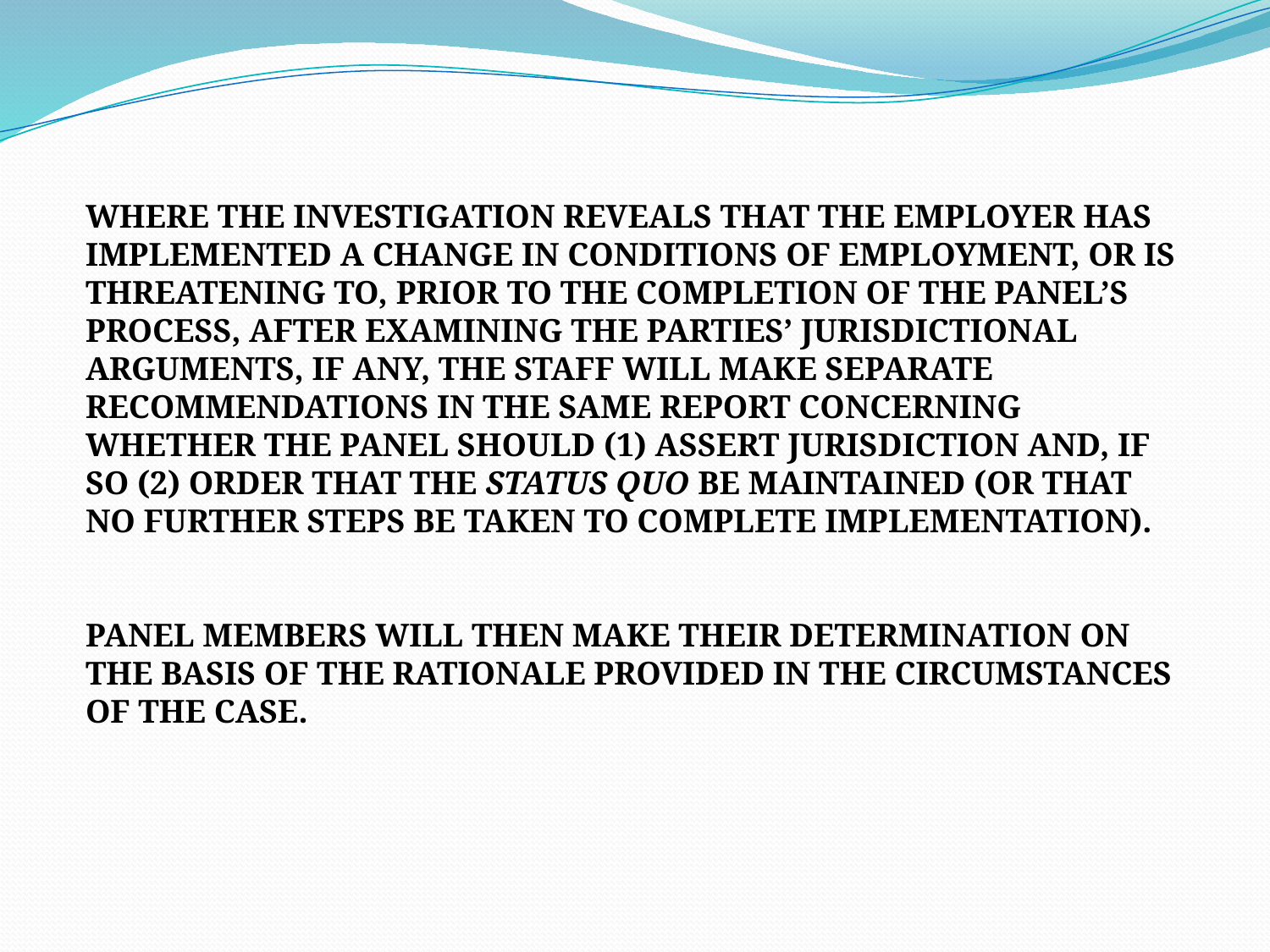

WHERE THE INVESTIGATION REVEALS THAT THE EMPLOYER HAS IMPLEMENTED A CHANGE IN CONDITIONS OF EMPLOYMENT, OR IS THREATENING TO, PRIOR TO THE COMPLETION OF THE PANEL’S PROCESS, AFTER EXAMINING THE PARTIES’ JURISDICTIONAL ARGUMENTS, IF ANY, THE STAFF WILL MAKE SEPARATE RECOMMENDATIONS IN THE SAME REPORT CONCERNING WHETHER THE PANEL SHOULD (1) ASSERT JURISDICTION AND, IF SO (2) ORDER THAT THE STATUS QUO BE MAINTAINED (OR THAT NO FURTHER STEPS BE TAKEN TO COMPLETE IMPLEMENTATION).

PANEL MEMBERS WILL THEN MAKE THEIR DETERMINATION ON THE BASIS OF THE RATIONALE PROVIDED IN THE CIRCUMSTANCES OF THE CASE.